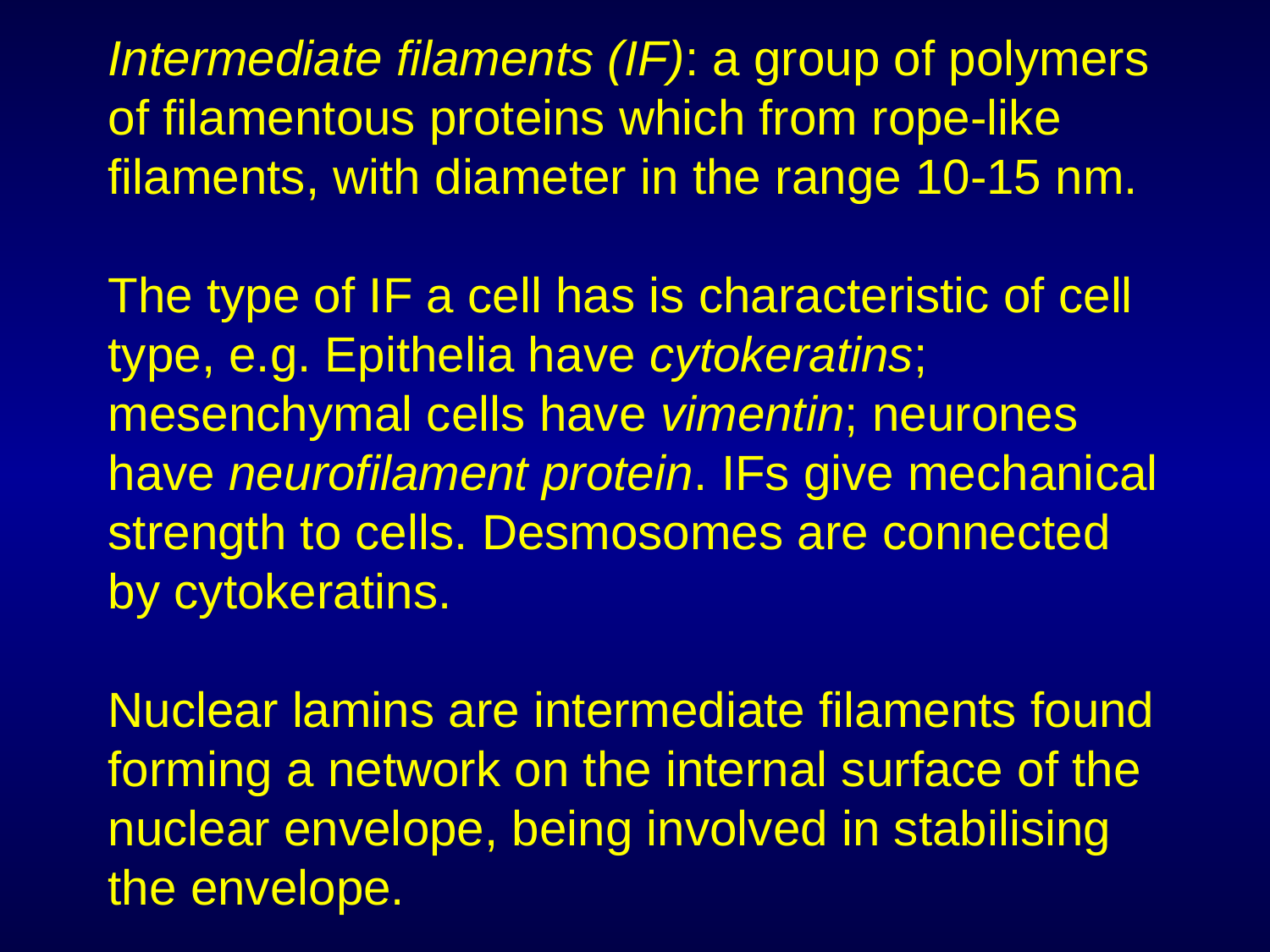

# Intermediate filaments (IF): a group of polymers of filamentous proteins which from rope-like filaments, with diameter in the range 10-15 nm. The type of IF a cell has is characteristic of cell type, e.g. Epithelia have cytokeratins; mesenchymal cells have vimentin; neurones have neurofilament protein. IFs give mechanical strength to cells. Desmosomes are connected by cytokeratins. Nuclear lamins are intermediate filaments found forming a network on the internal surface of the nuclear envelope, being involved in stabilising the envelope.